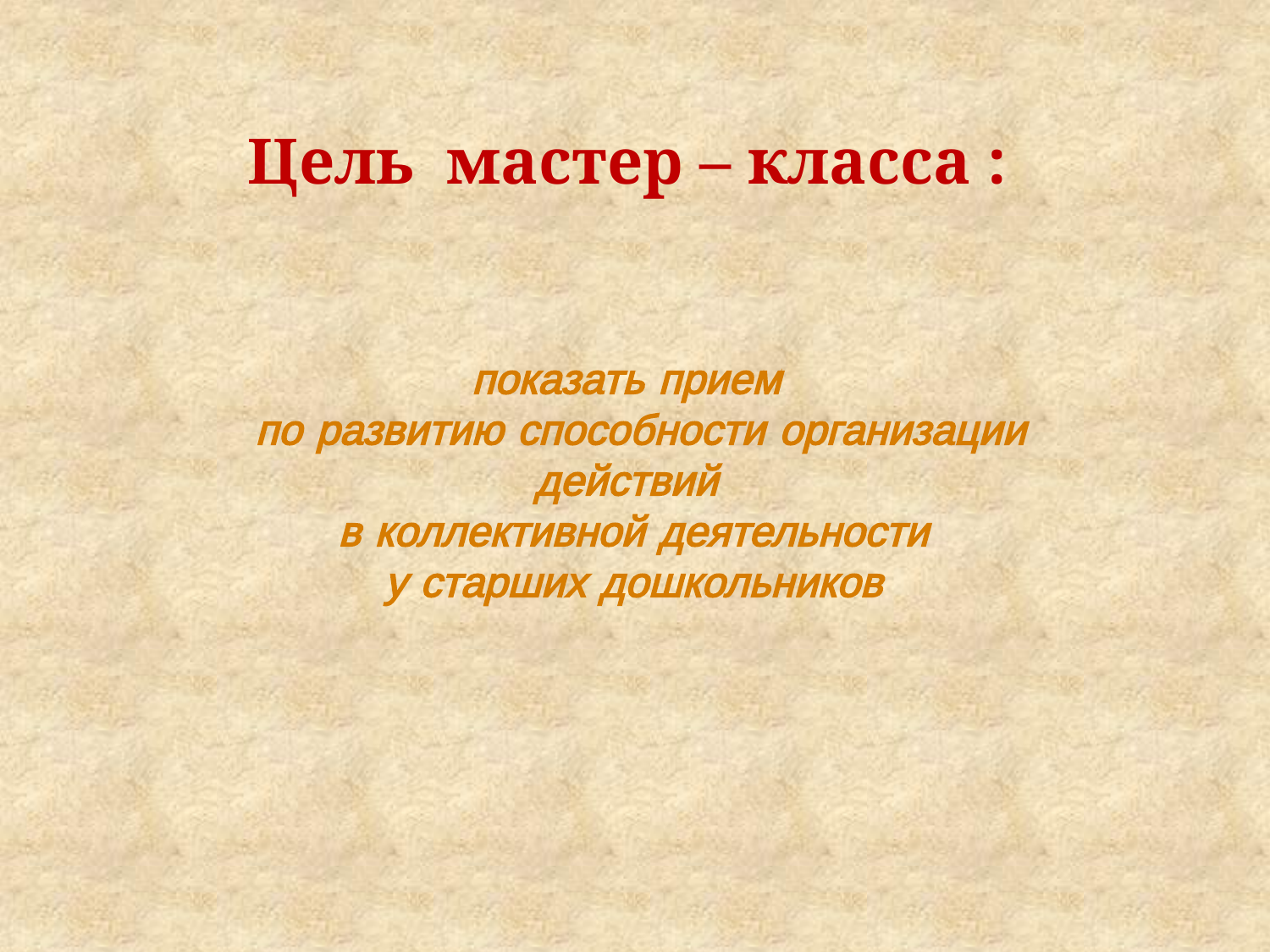

# Цель  мастер – класса :

показать прием
 по развитию способности организации действий
 в коллективной деятельности
у старших дошкольников